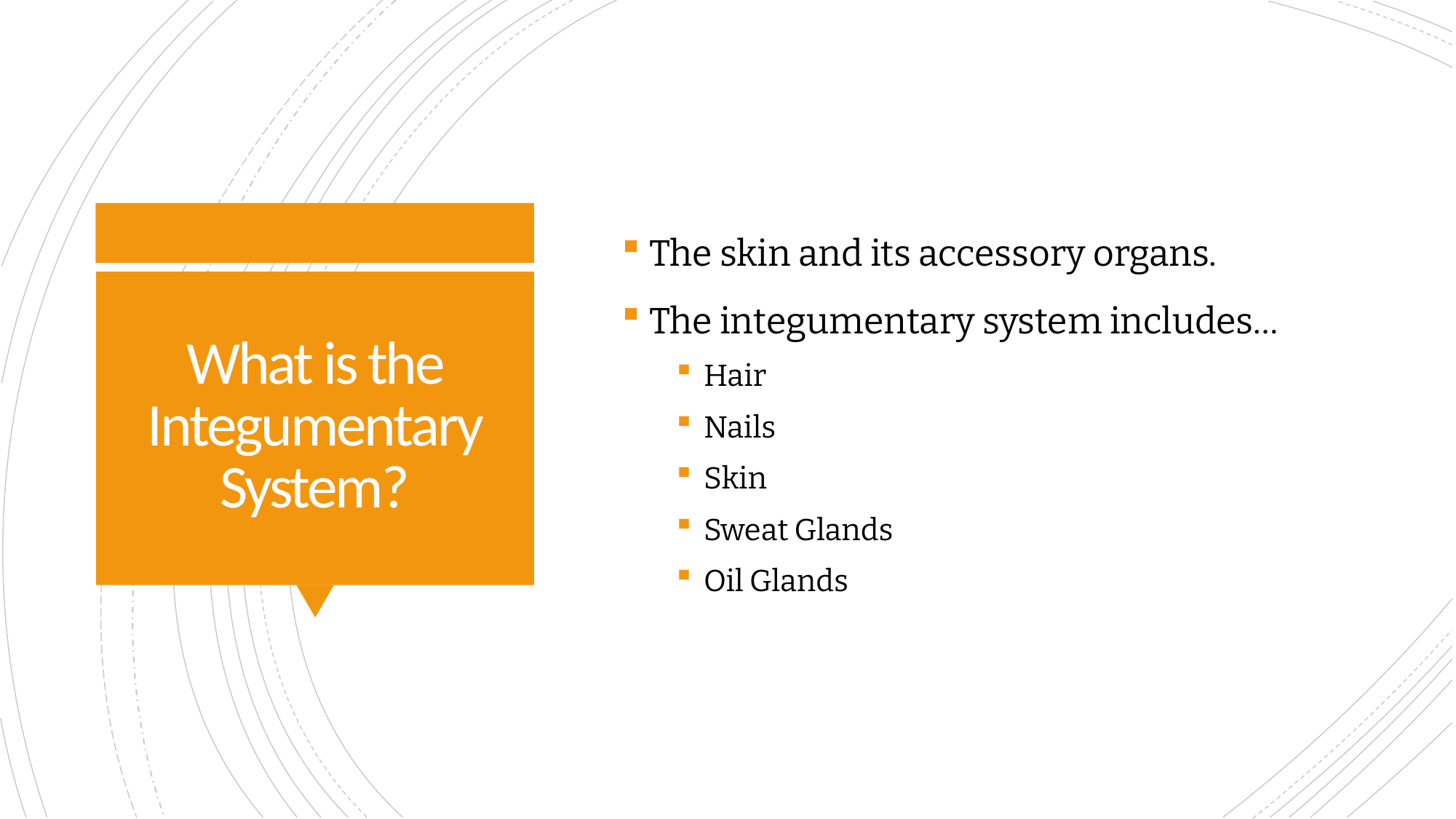

The skin and its accessory organs.
The integumentary system includes…
Hair
Nails
Skin
Sweat Glands
Oil Glands
# What is the Integumentary System?